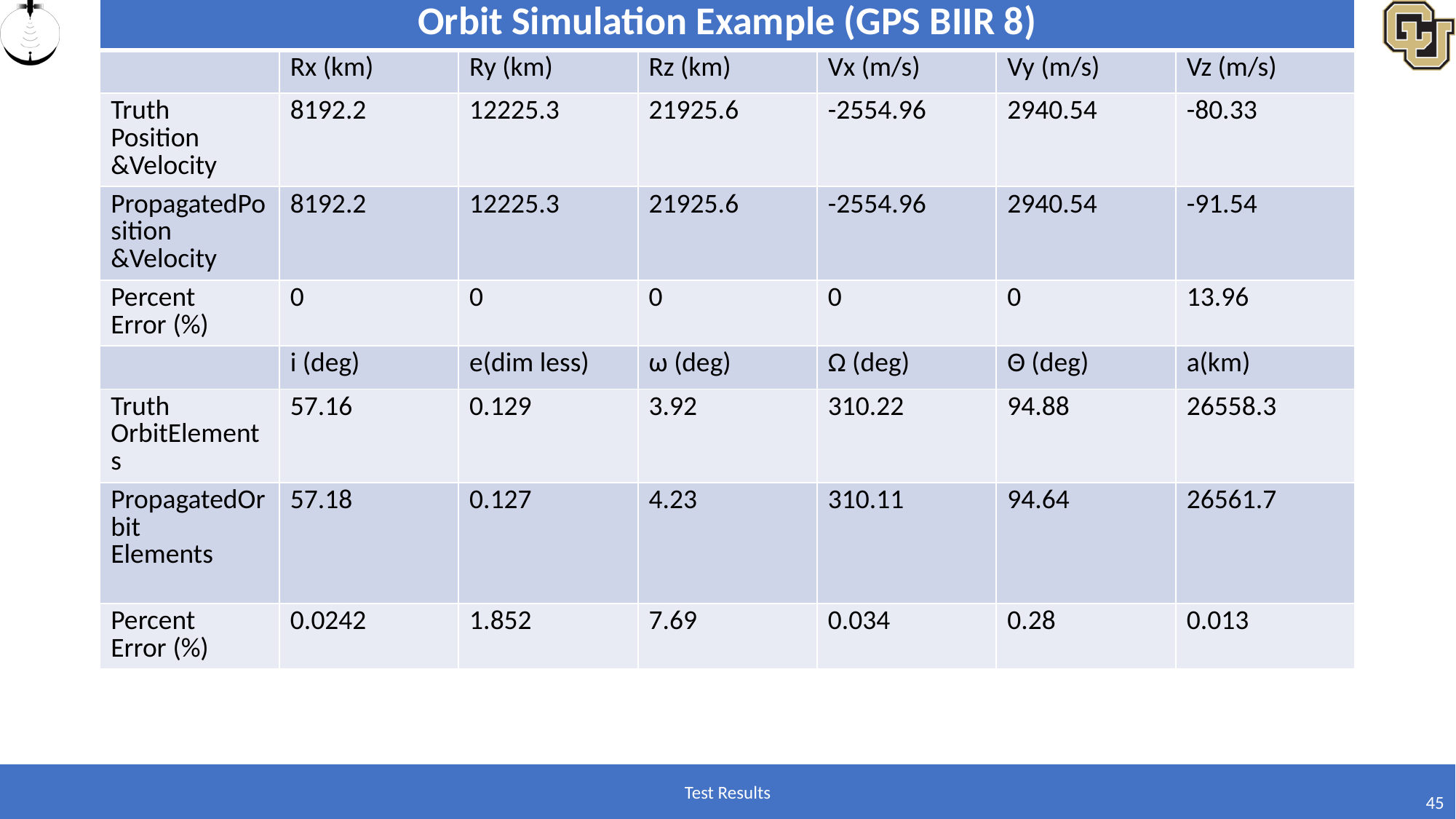

| Orbit Simulation Example (GPS BIIR 8)​ |  |  |  |  |  |  |
| --- | --- | --- | --- | --- | --- | --- |
| ​ | Rx (km)​ | Ry (km)​ | Rz (km)​ | Vx (m/s)​ | Vy (m/s)​ | Vz (m/s)​ |
| Truth​ Position &Velocity​ | 8192.2​ | 12225.3​ | 21925.6​ | -2554.96​ | 2940.54​ | -80.33​ |
| PropagatedPosition &Velocity​ | 8192.2​ ​ | 12225.3​ ​ | 21925.6​ ​ | -2554.96​ ​ | 2940.54​ ​ | -91.54​ |
| Percent Error (%)​ | 0​ | 0​ | 0​ | 0​ | 0 ​ | 13.96 ​ |
| ​ | i (deg)​ | e(dim less)​ | ω (deg)​ | Ω (deg)​ | Θ (deg)​ | a(km)​ |
| Truth OrbitElements​ | 57.16​ | 0.129​ | 3.92​ | 310.22​ | 94.88​ | 26558.3​ |
| PropagatedOrbit ​ Elements​ ​ | 57.18​ | 0.127​ | 4.23​ | 310.11​ | 94.64​ | 26561.7​ |
| Percent Error (%)​ | 0.0242​ | 1.852​ | 7.69​ | 0.034​ | 0.28​ | 0.013​ |
#
Test Results
45